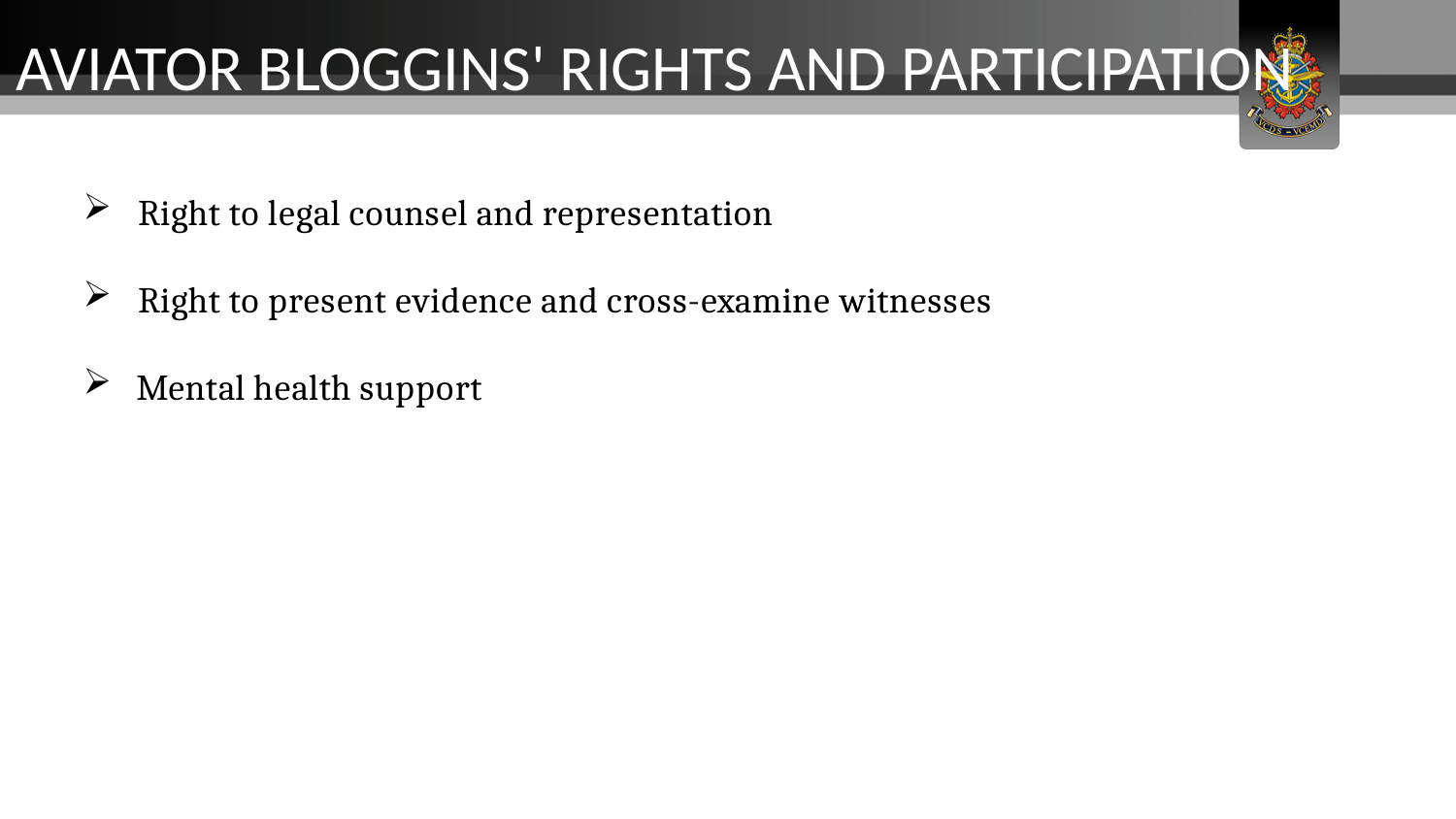

Aviator Bloggins' Rights and Participation
Right to legal counsel and representation
Right to present evidence and cross-examine witnesses
Mental health support